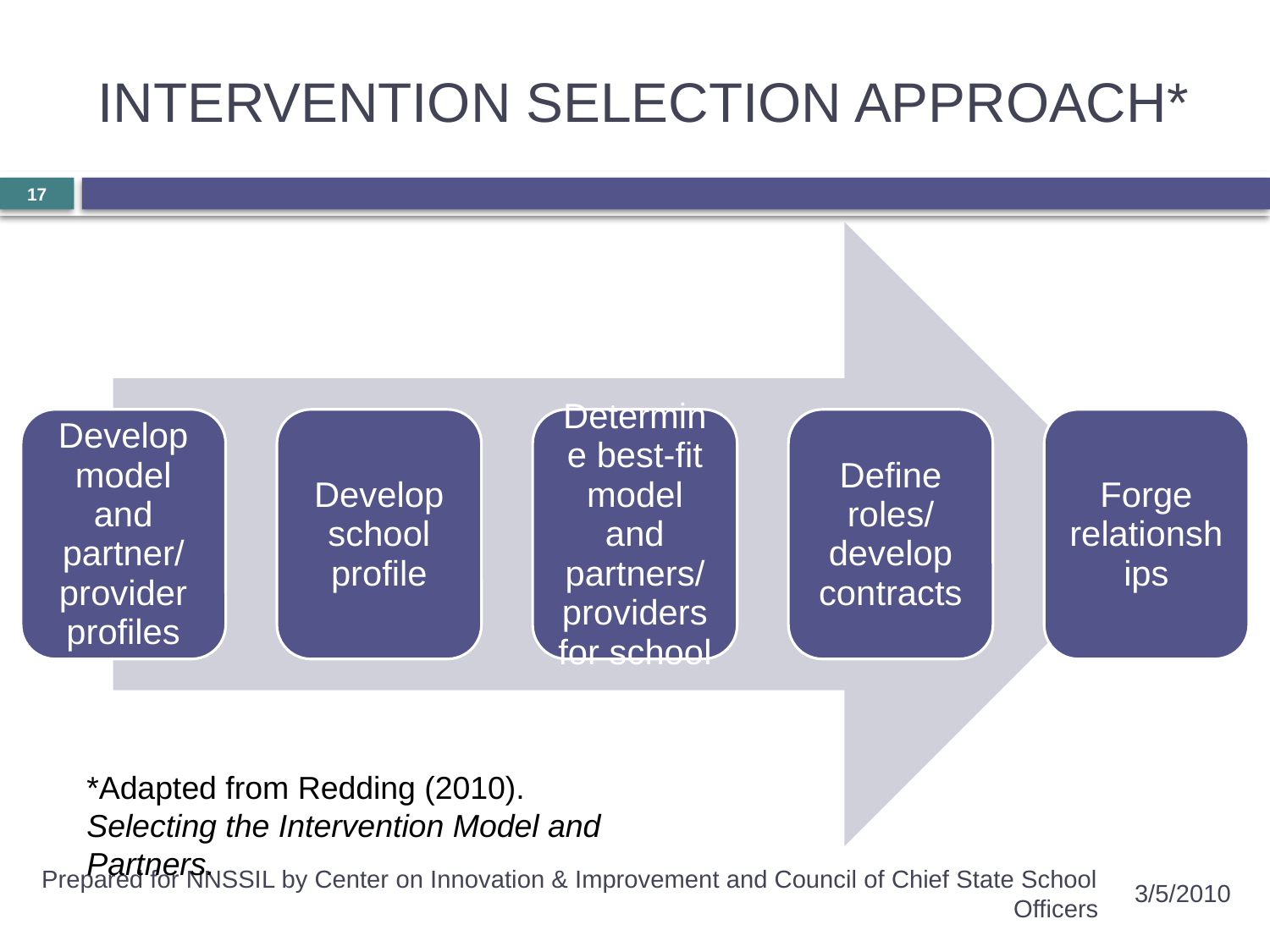

# INTERVENTION SELECTION APPROACH*
17
Develop model and partner/
provider profiles
Develop school profile
Determine best-fit model and partners/
providers for school
Define roles/
develop contracts
Forge relationships
*Adapted from Redding (2010). Selecting the Intervention Model and Partners.
Prepared for NNSSIL by Center on Innovation & Improvement and Council of Chief State School Officers
3/5/2010